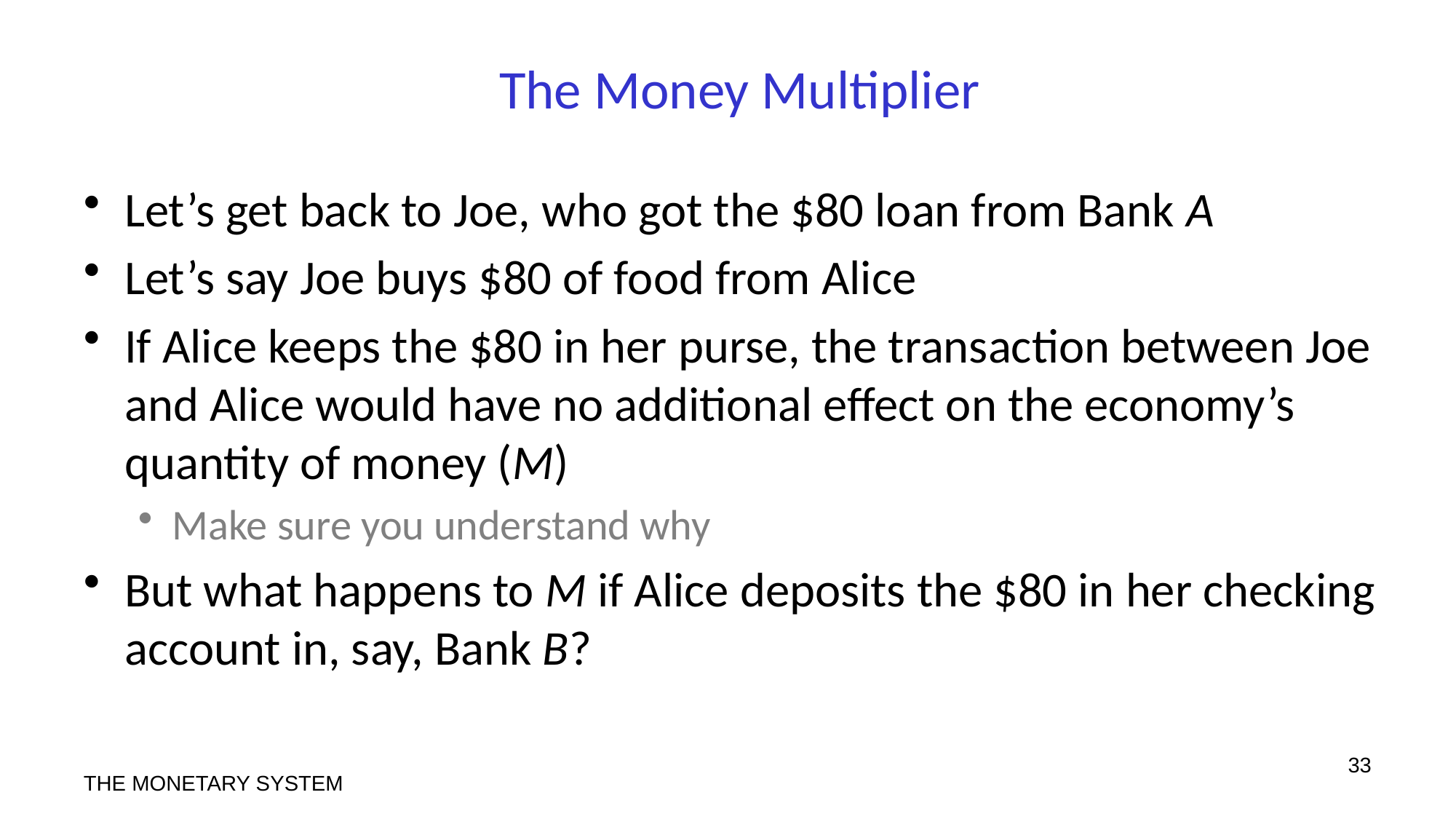

# The Money Multiplier
Let’s get back to Joe, who got the $80 loan from Bank A
Let’s say Joe buys $80 of food from Alice
If Alice keeps the $80 in her purse, the transaction between Joe and Alice would have no additional effect on the economy’s quantity of money (M)
Make sure you understand why
But what happens to M if Alice deposits the $80 in her checking account in, say, Bank B?
33
THE MONETARY SYSTEM